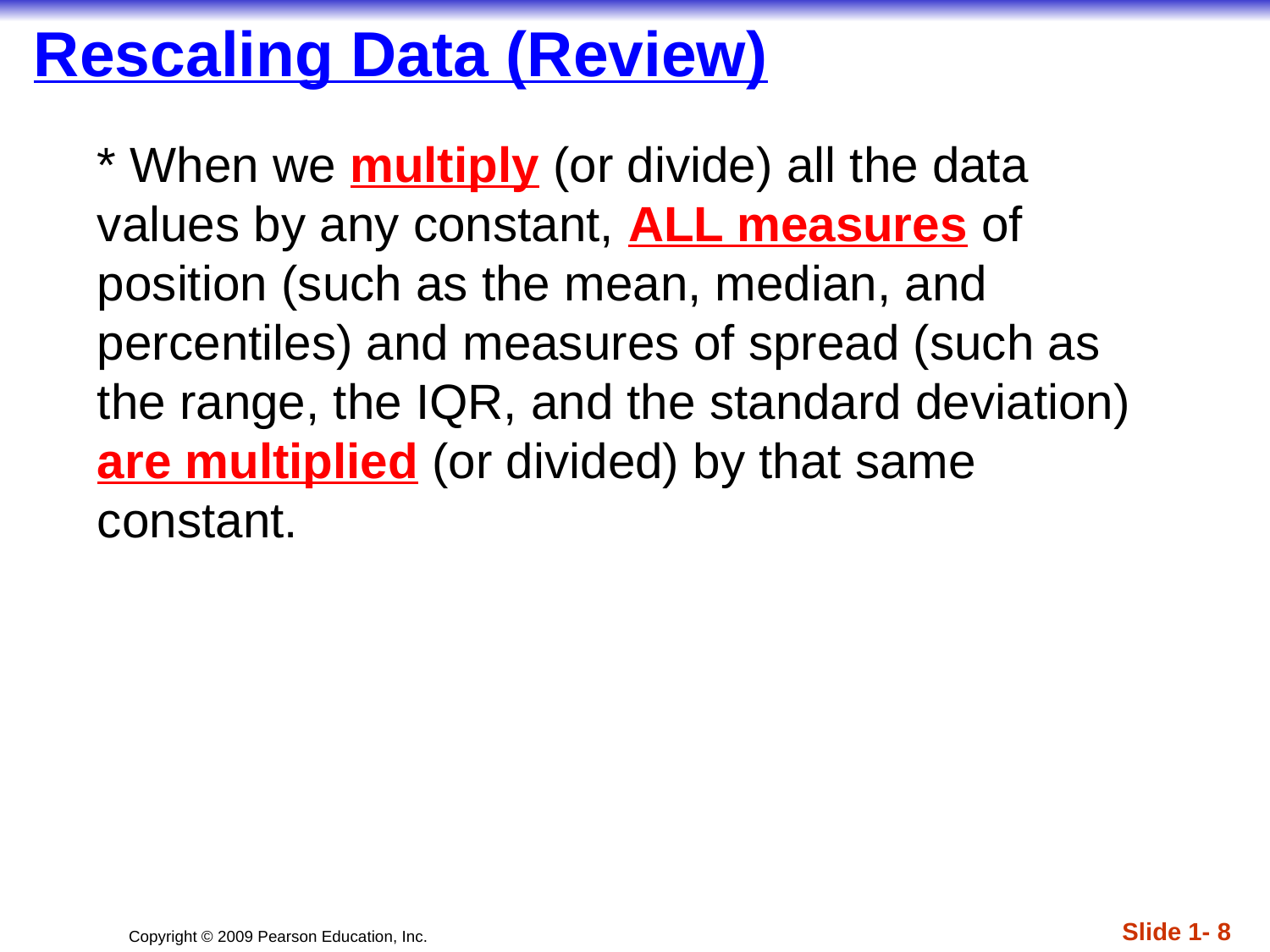

# Rescaling Data (Review)
* When we multiply (or divide) all the data values by any constant, ALL measures of position (such as the mean, median, and percentiles) and measures of spread (such as the range, the IQR, and the standard deviation) are multiplied (or divided) by that same constant.

Slide 1- 8